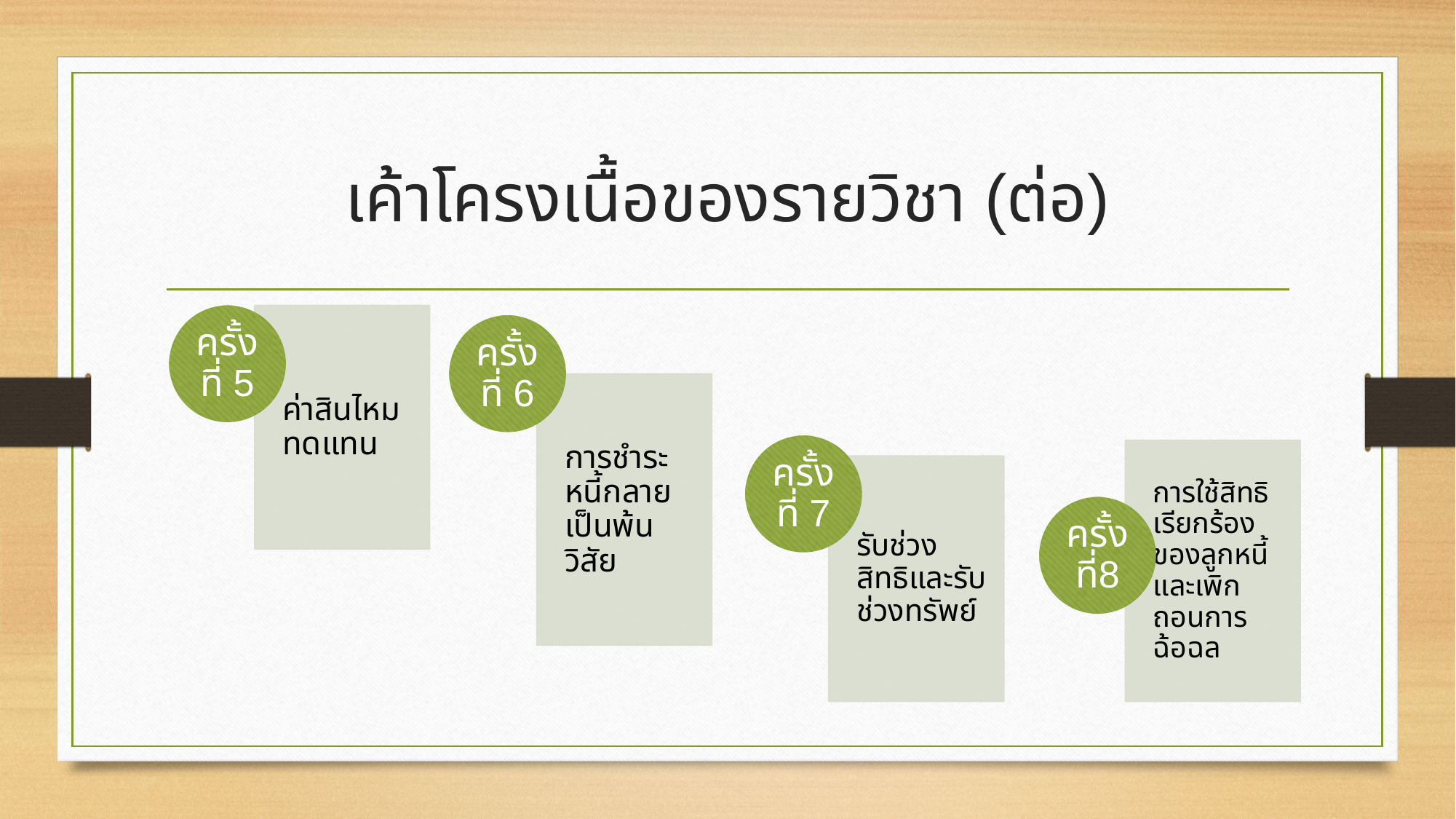

# เค้าโครงเนื้อของรายวิชา (ต่อ)
ค่าสินไหมทดแทน
ครั้งที่ 5
การชำระหนี้กลายเป็นพ้นวิสัย
ครั้งที่ 6
รับช่วงสิทธิและรับช่วงทรัพย์
ครั้งที่ 7
การใช้สิทธิเรียกร้องของลูกหนี้ และเพิกถอนการฉ้อฉล
ครั้งที่8